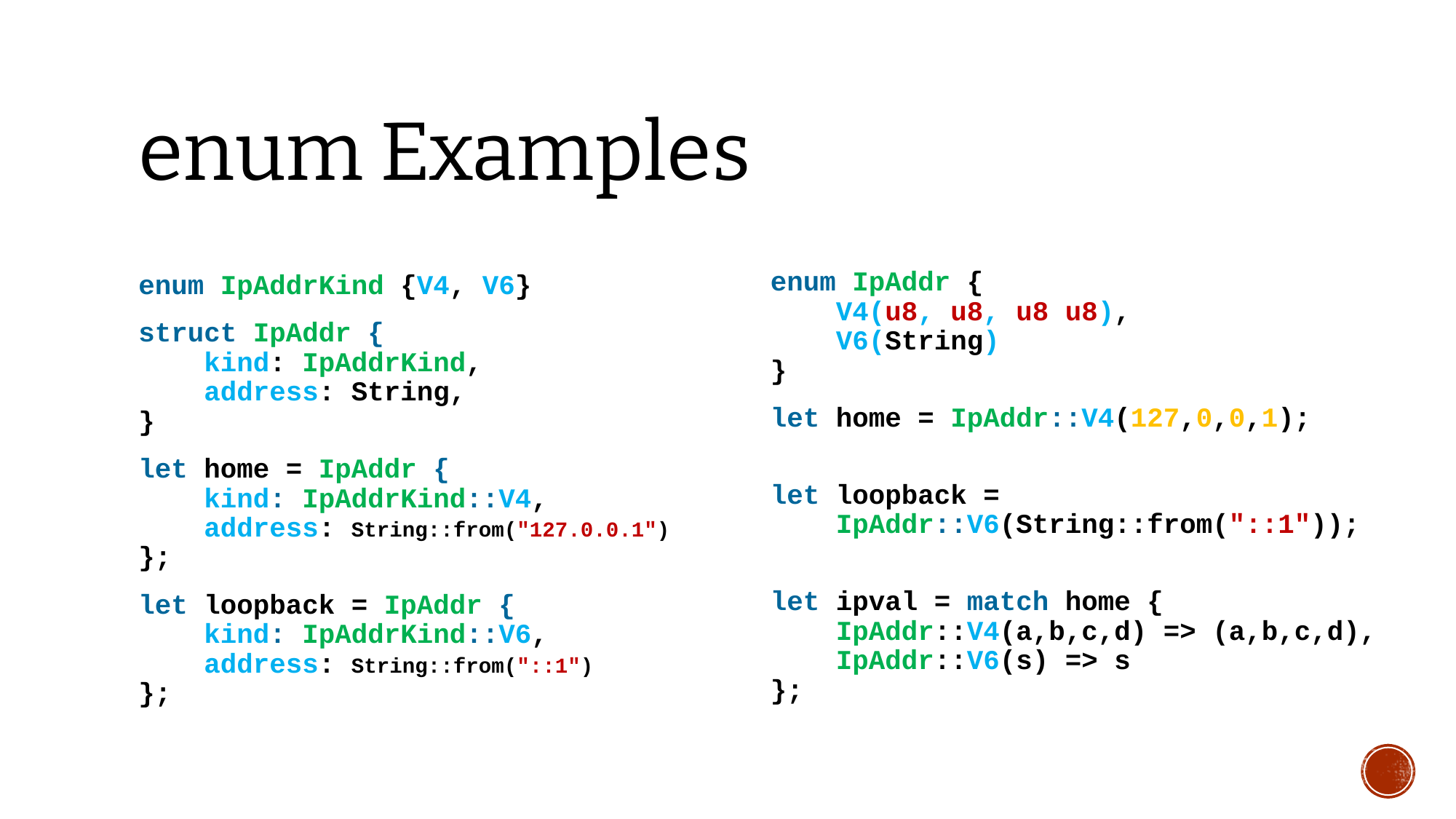

# enum Examples
enum IpAddrKind {V4, V6}
struct IpAddr {
    kind: IpAddrKind,
    address: String,
}
let home = IpAddr {
    kind: IpAddrKind::V4,
    address: String::from("127.0.0.1")
};
let loopback = IpAddr {
    kind: IpAddrKind::V6,
    address: String::from("::1")
};

enum IpAddr {
    V4(u8, u8, u8 u8),
    V6(String)
}
let home = IpAddr::V4(127,0,0,1);
let loopback =
    IpAddr::V6(String::from("::1"));
let ipval = match home {
    IpAddr::V4(a,b,c,d) => (a,b,c,d),
    IpAddr::V6(s) => s
};